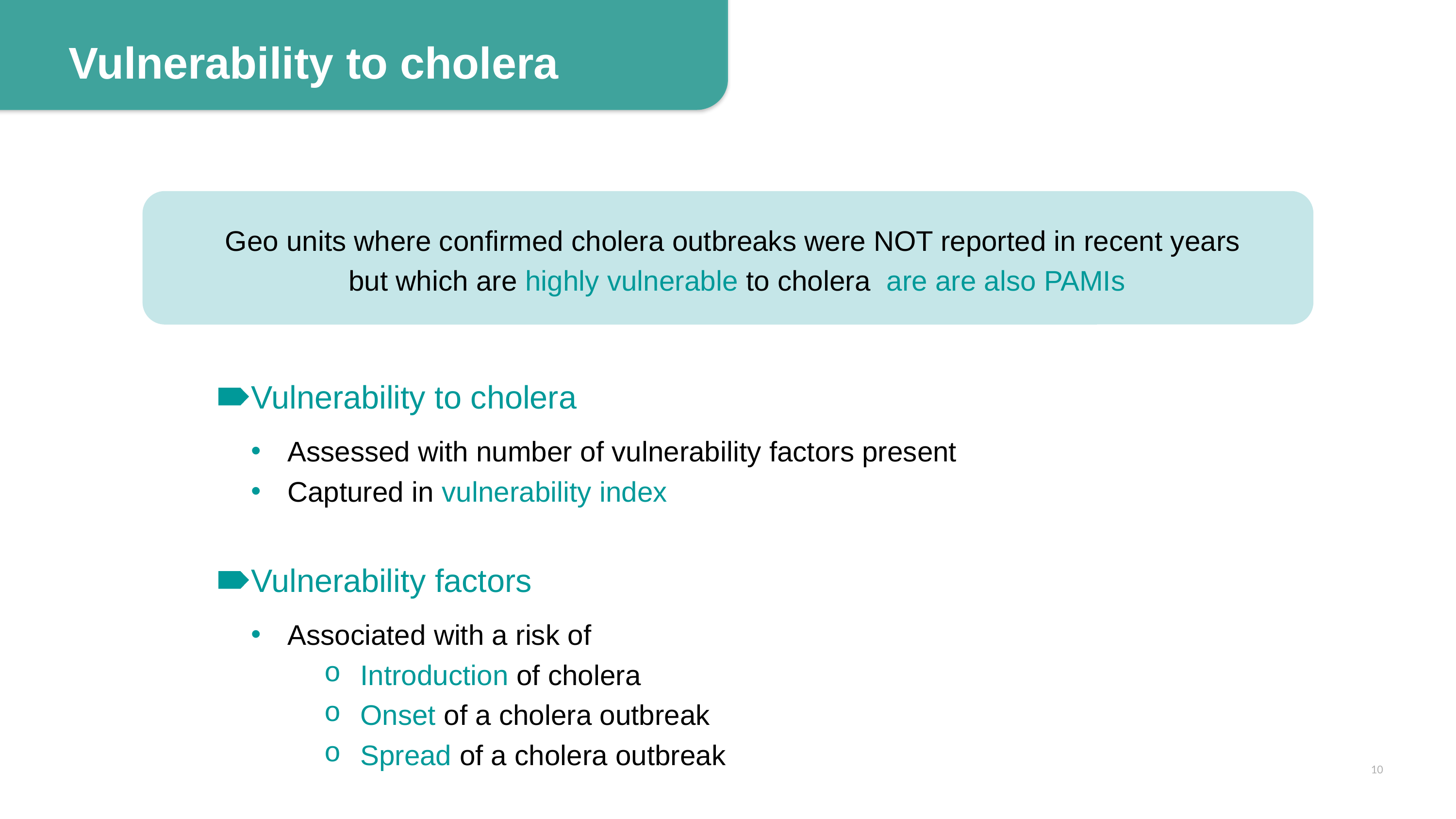

Vulnerability to cholera

Geo units where confirmed cholera outbreaks were NOT reported in recent years
but which are highly vulnerable to cholera  are are also PAMIs
Vulnerability to cholera
Assessed with number of vulnerability factors present
Captured in vulnerability index
Vulnerability factors
Associated with a risk of
Introduction of cholera
Onset of a cholera outbreak
Spread of a cholera outbreak
10